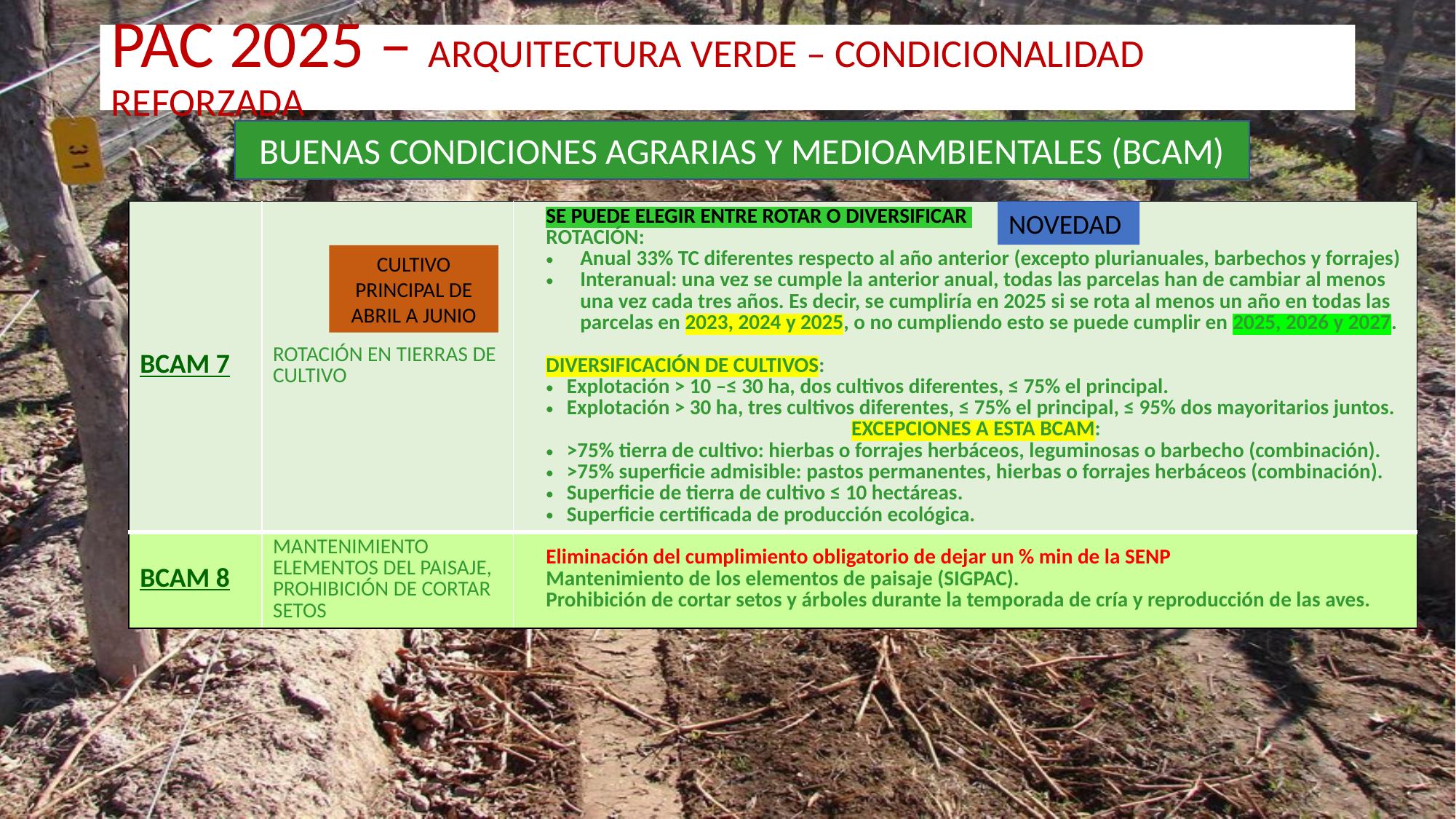

# PAC 2025 – ARQUITECTURA VERDE – CONDICIONALIDAD REFORZADA
BUENAS CONDICIONES AGRARIAS Y MEDIOAMBIENTALES (BCAM)
| BCAM 7 | ROTACIÓN EN TIERRAS DE CULTIVO | SE PUEDE ELEGIR ENTRE ROTAR O DIVERSIFICAR ROTACIÓN: Anual 33% TC diferentes respecto al año anterior (excepto plurianuales, barbechos y forrajes) Interanual: una vez se cumple la anterior anual, todas las parcelas han de cambiar al menos una vez cada tres años. Es decir, se cumpliría en 2025 si se rota al menos un año en todas las parcelas en 2023, 2024 y 2025, o no cumpliendo esto se puede cumplir en 2025, 2026 y 2027. DIVERSIFICACIÓN DE CULTIVOS: Explotación > 10 –≤ 30 ha, dos cultivos diferentes, ≤ 75% el principal. Explotación > 30 ha, tres cultivos diferentes, ≤ 75% el principal, ≤ 95% dos mayoritarios juntos. EXCEPCIONES A ESTA BCAM: >75% tierra de cultivo: hierbas o forrajes herbáceos, leguminosas o barbecho (combinación). >75% superficie admisible: pastos permanentes, hierbas o forrajes herbáceos (combinación). Superficie de tierra de cultivo ≤ 10 hectáreas. Superficie certificada de producción ecológica. |
| --- | --- | --- |
| BCAM 8 | MANTENIMIENTO ELEMENTOS DEL PAISAJE, PROHIBICIÓN DE CORTAR SETOS | Eliminación del cumplimiento obligatorio de dejar un % min de la SENP Mantenimiento de los elementos de paisaje (SIGPAC). Prohibición de cortar setos y árboles durante la temporada de cría y reproducción de las aves. |
NOVEDAD
CULTIVO PRINCIPAL DE ABRIL A JUNIO